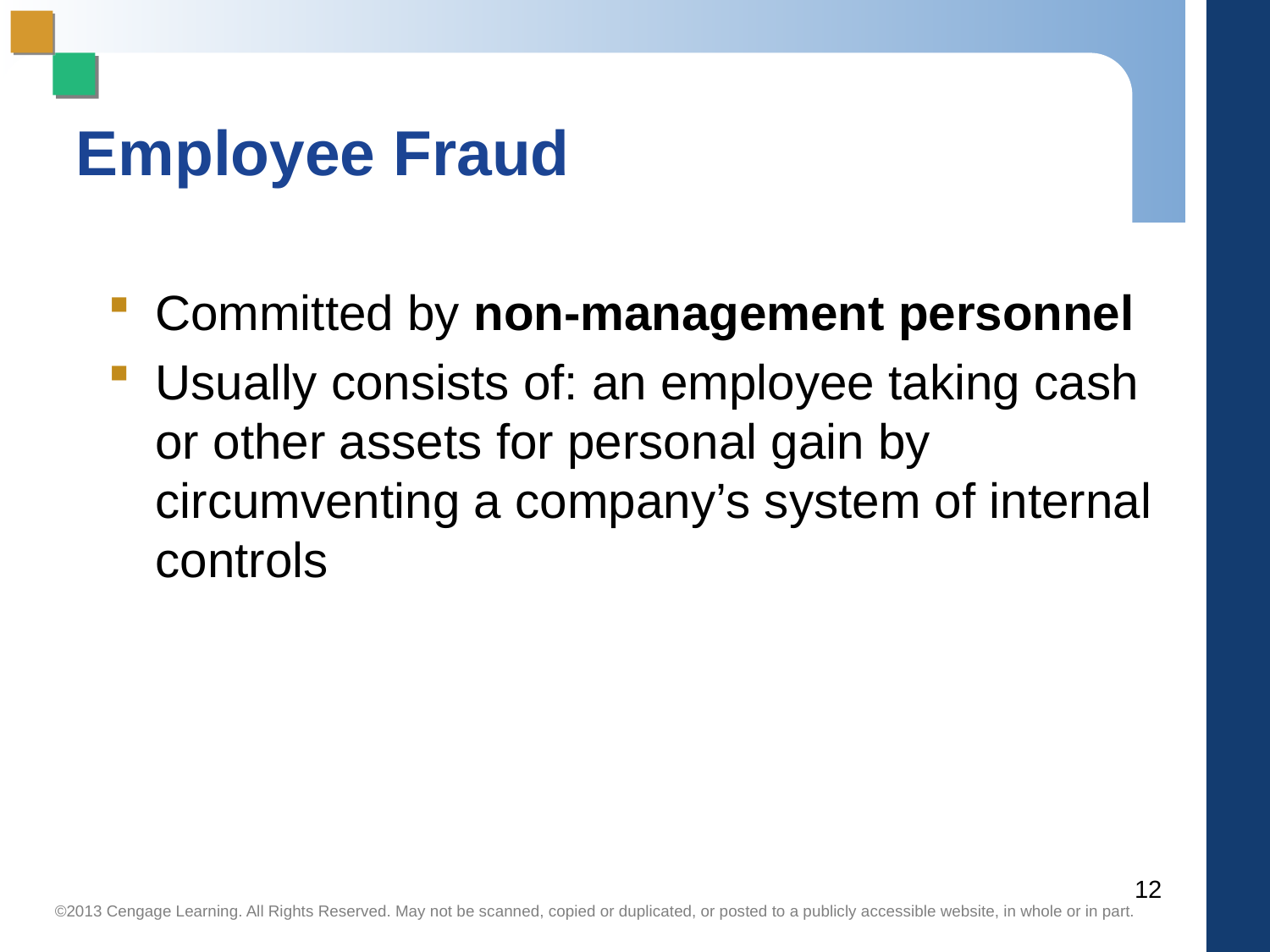

# Employee Fraud
Committed by non-management personnel
Usually consists of: an employee taking cash or other assets for personal gain by circumventing a company’s system of internal controls

12